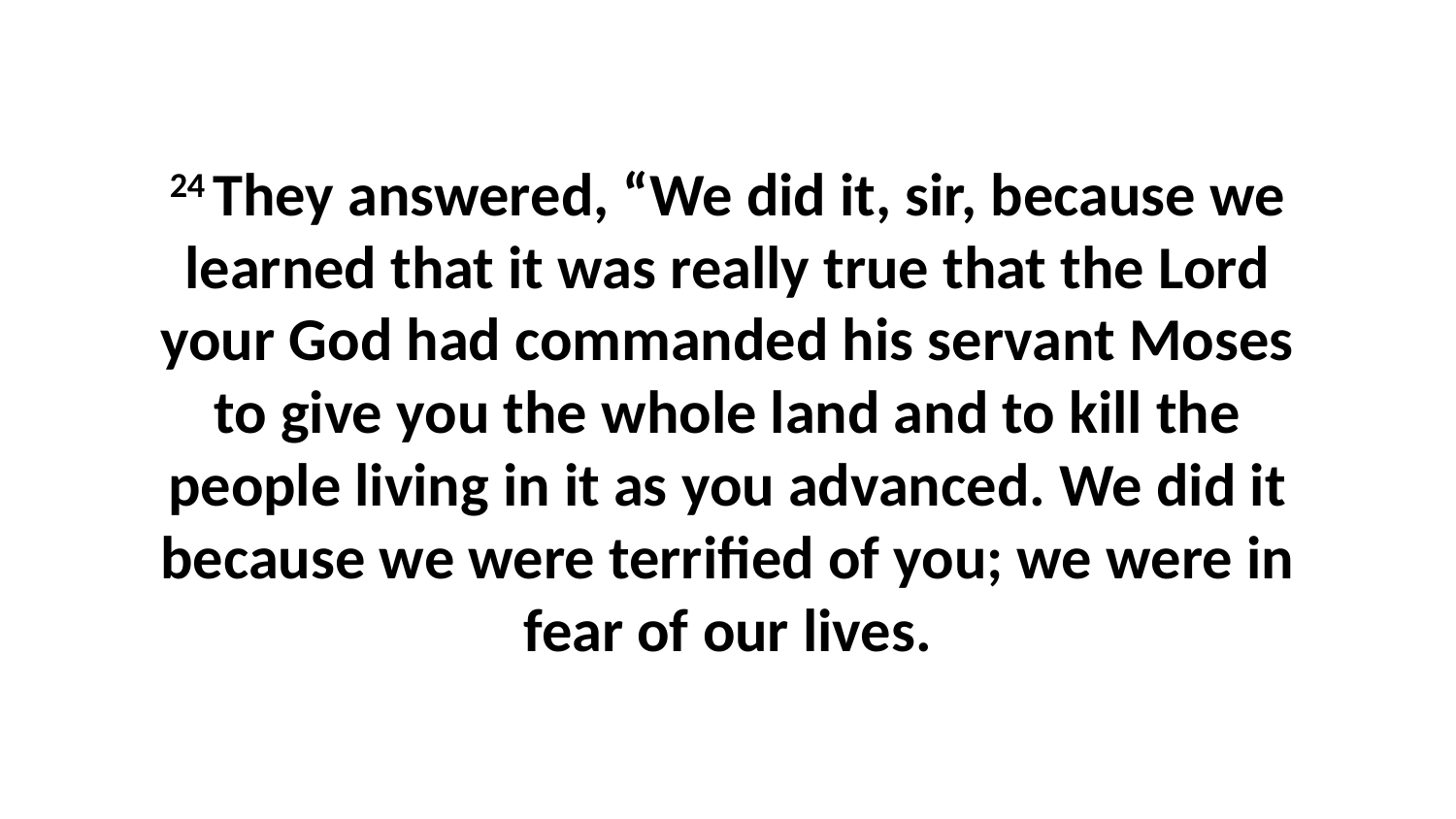

24 They answered, “We did it, sir, because we learned that it was really true that the Lord your God had commanded his servant Moses to give you the whole land and to kill the people living in it as you advanced. We did it because we were terrified of you; we were in fear of our lives.